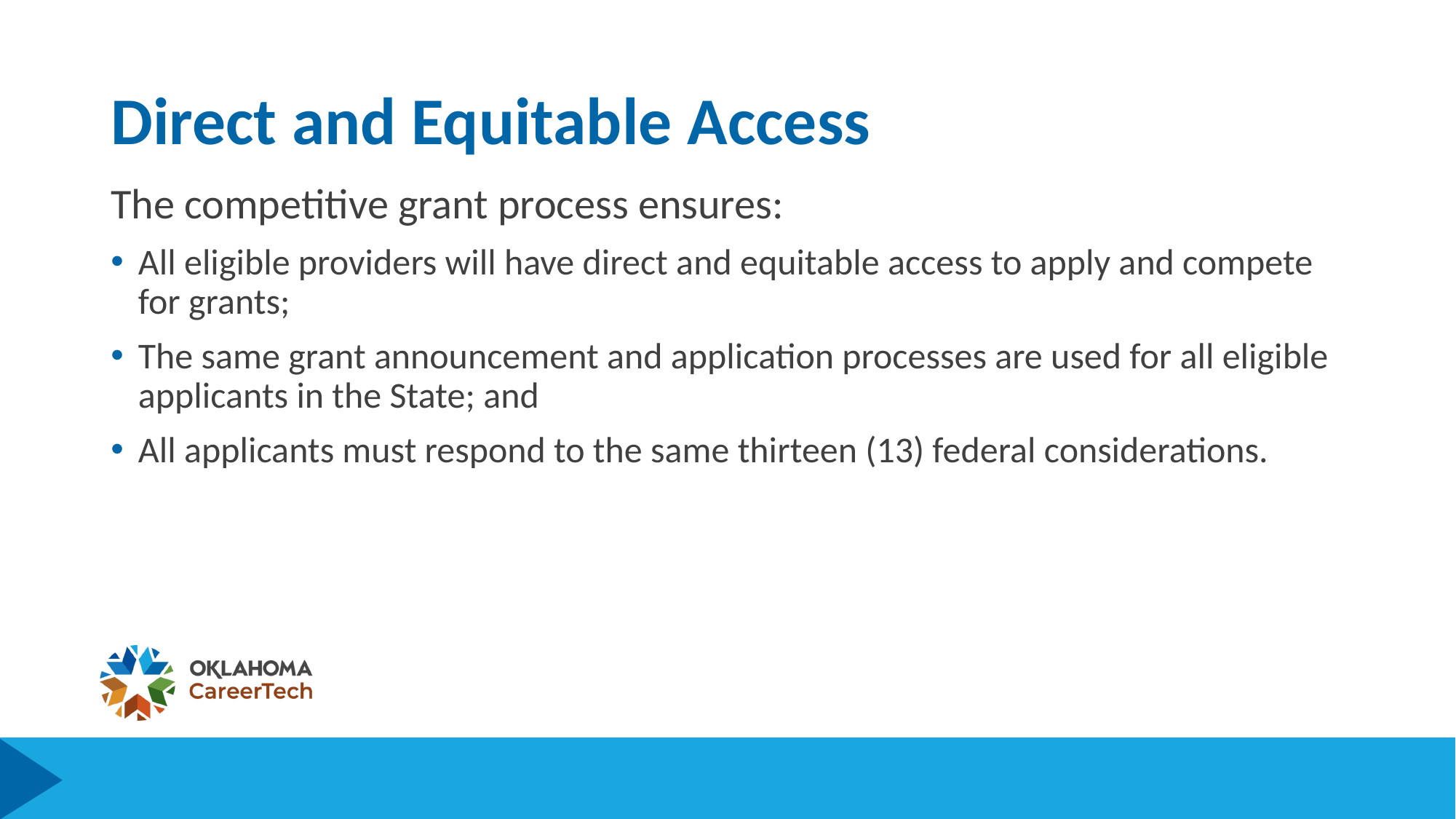

# Direct and Equitable Access
The competitive grant process ensures:
All eligible providers will have direct and equitable access to apply and compete for grants;
The same grant announcement and application processes are used for all eligible applicants in the State; and
All applicants must respond to the same thirteen (13) federal considerations.